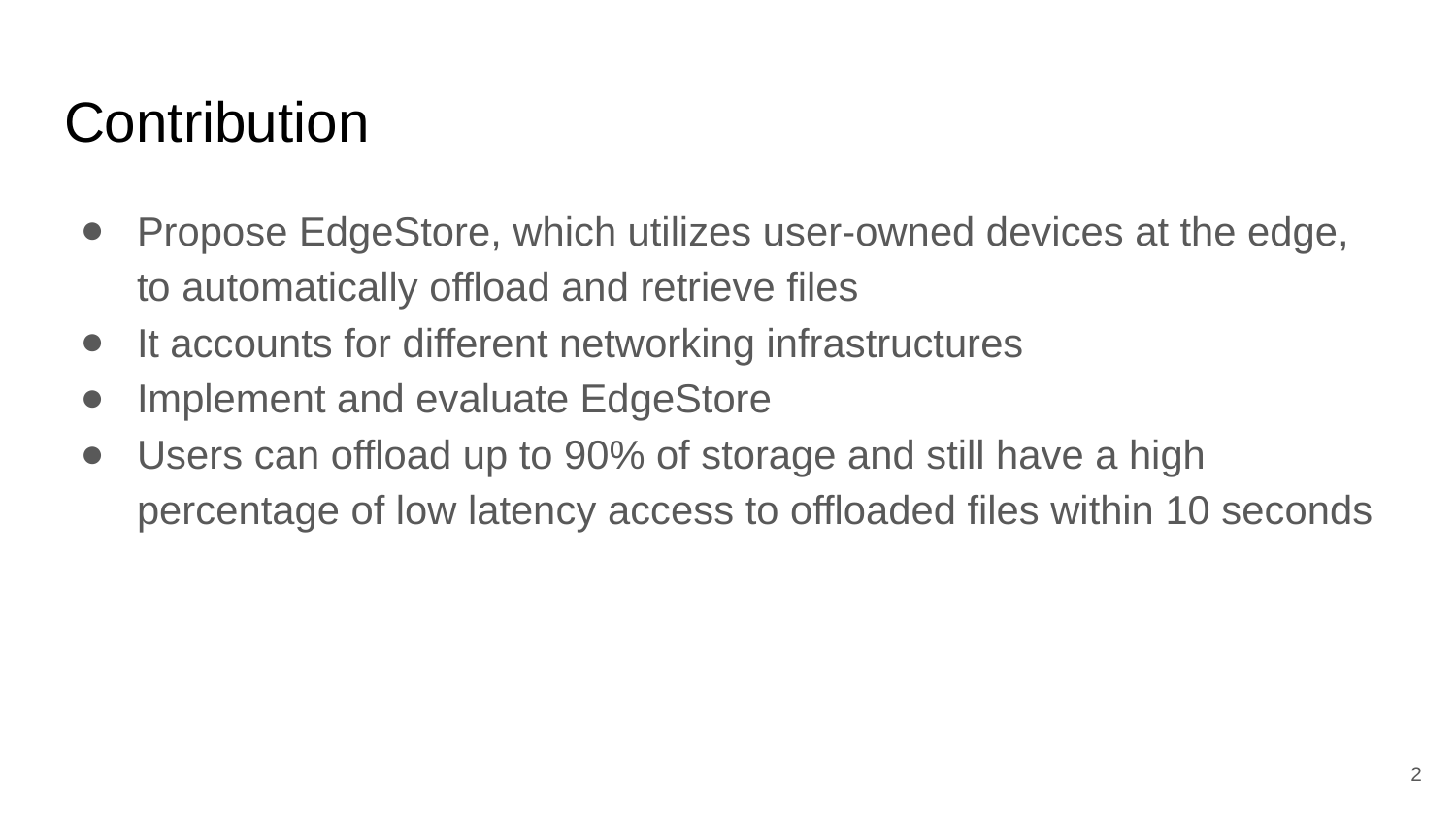

# Contribution
Propose EdgeStore, which utilizes user-owned devices at the edge, to automatically offload and retrieve files
It accounts for different networking infrastructures
Implement and evaluate EdgeStore
Users can offload up to 90% of storage and still have a high percentage of low latency access to offloaded files within 10 seconds
2